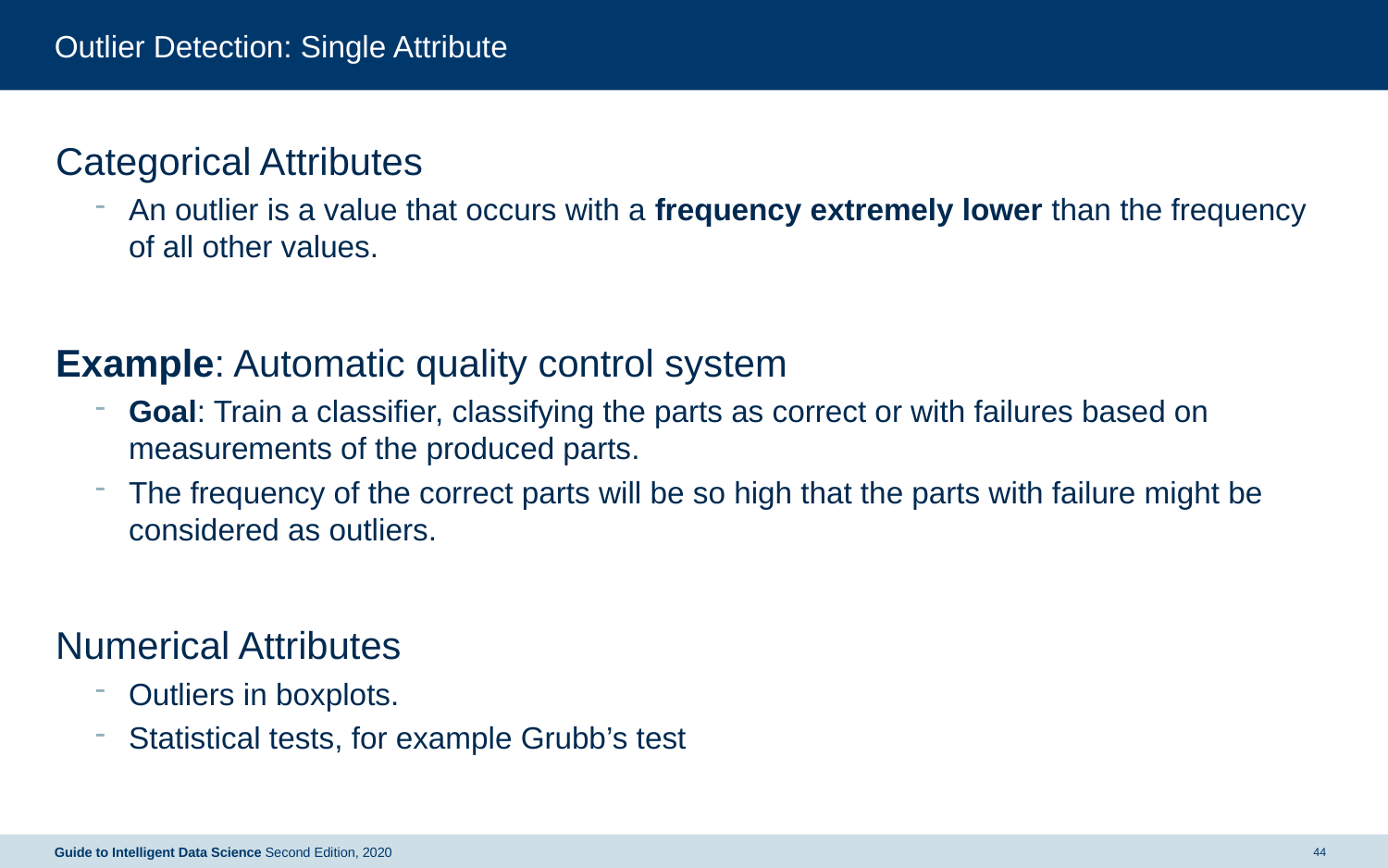

# Outlier Detection: Single Attribute
Categorical Attributes
An outlier is a value that occurs with a frequency extremely lower than the frequency of all other values.

Example: Automatic quality control system
Goal: Train a classifier, classifying the parts as correct or with failures based on measurements of the produced parts.
The frequency of the correct parts will be so high that the parts with failure might be considered as outliers.

Numerical Attributes
Outliers in boxplots.
Statistical tests, for example Grubb’s test
Guide to Intelligent Data Science Second Edition, 2020
44